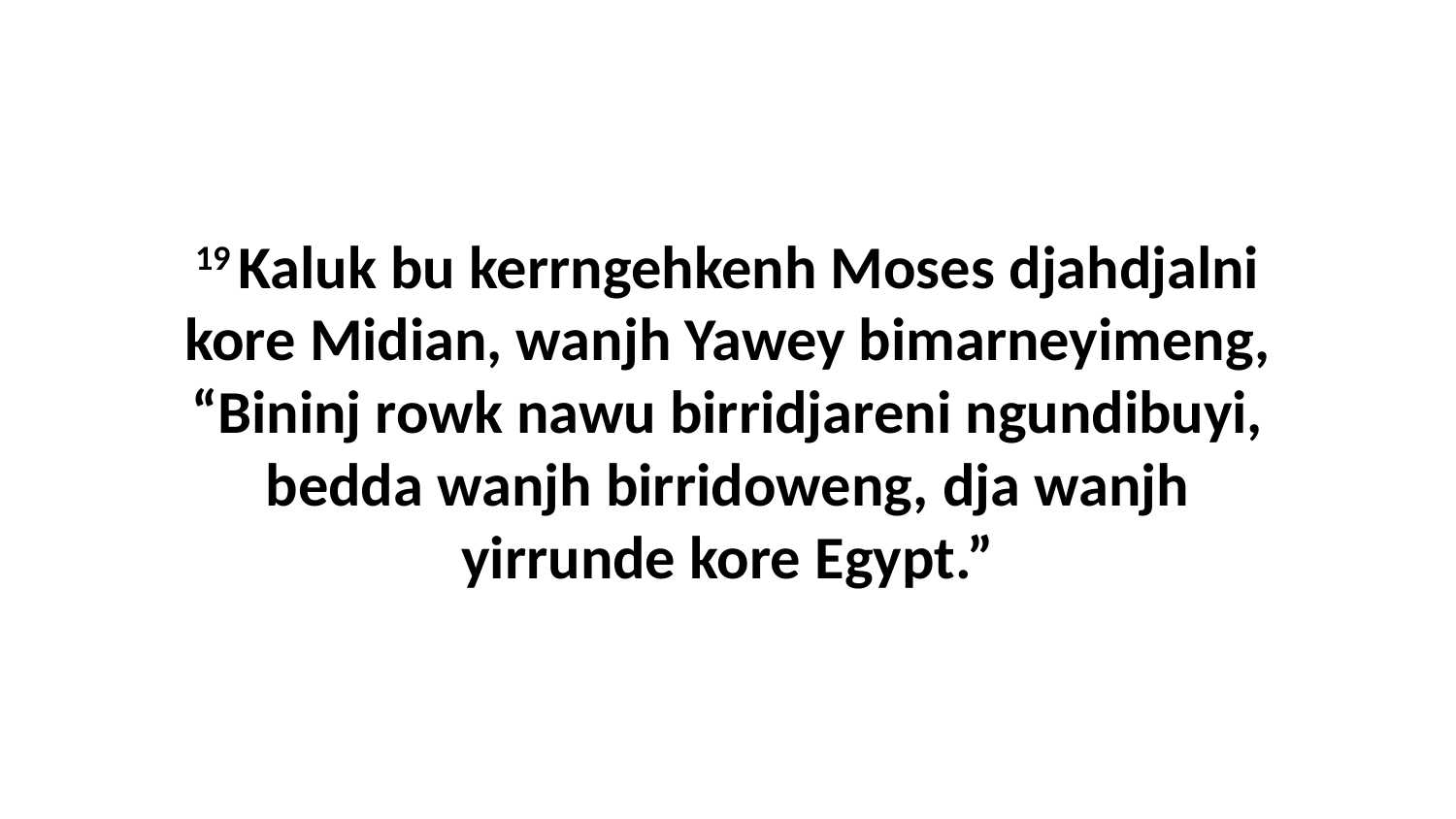

19 Kaluk bu kerrngehkenh Moses djahdjalni kore Midian, wanjh Yawey bimarneyimeng, “Bininj rowk nawu birridjareni ngundibuyi, bedda wanjh birridoweng, dja wanjh yirrunde kore Egypt.”